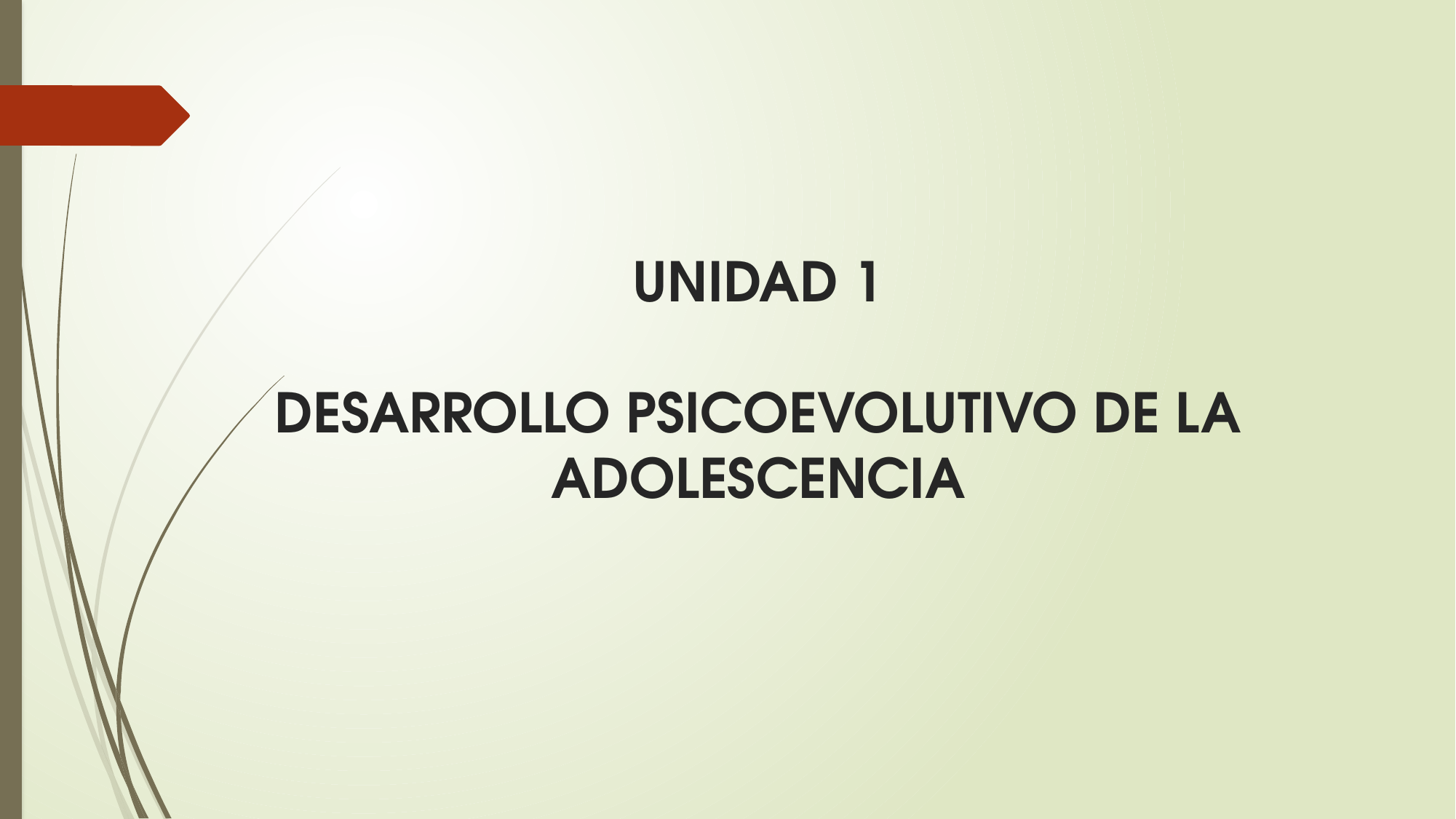

# UNIDAD 1 DESARROLLO PSICOEVOLUTIVO DE LA ADOLESCENCIA